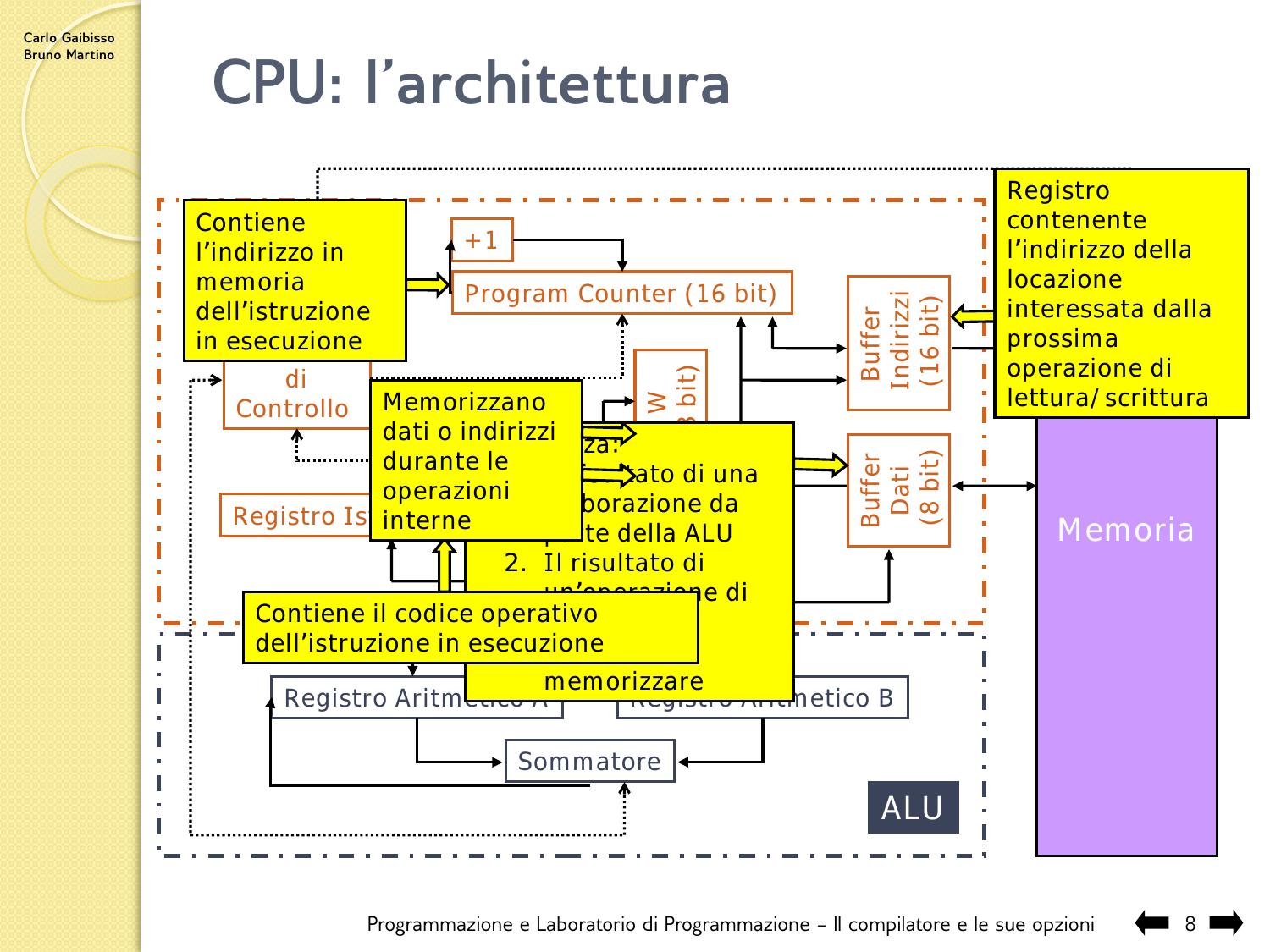

# CPU: l’architettura

Memoria

Registro contenente l’indirizzo della locazione interessata dalla prossima operazione di lettura/scrittura

+1
CU
Program Counter (16 bit)
Buffer
 Indirizzi
 (16 bit)

Circuiti
di
Controllo
W
(8 bit)
Z
(8 bit)

Buffer
Dati
 (8 bit)

Registro Istruzione (8 bit)

Contiene l’indirizzo in memoria dell’istruzione in esecuzione

Memorizzano dati o indirizzi durante le operazioni interne

Memorizza:
Il risultato di una elaborazione da parte della ALU
Il risultato di un’operazione di lettura
Un dato da memorizzare

Contiene il codice operativo dell’istruzione in esecuzione

Registro Aritmetico A
Registro Aritmetico B
Sommatore
ALU
Programmazione e Laboratorio di Programmazione – Il compilatore e le sue opzioni
8